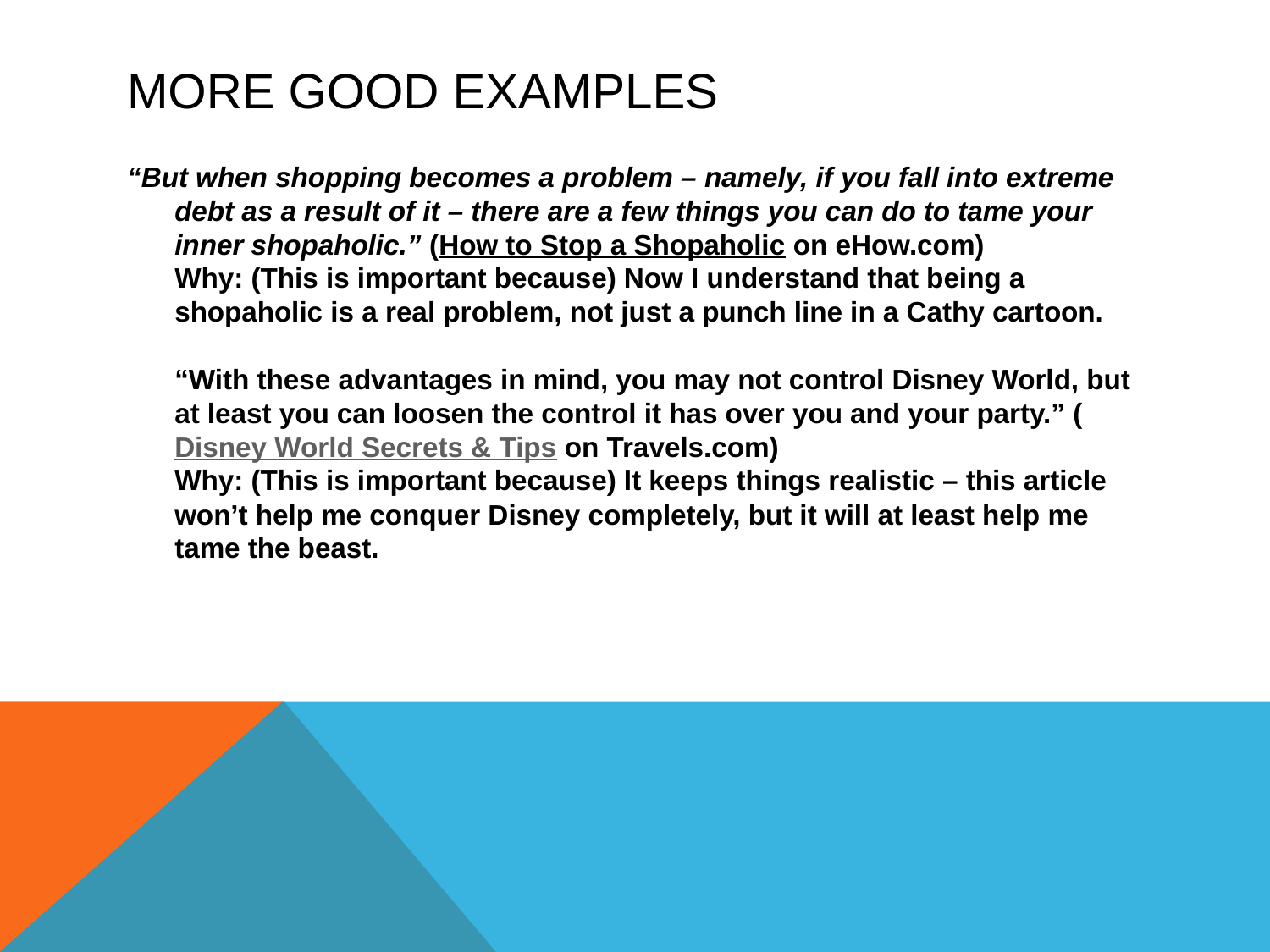

# More Good Examples
“But when shopping becomes a problem – namely, if you fall into extreme debt as a result of it – there are a few things you can do to tame your inner shopaholic.” (How to Stop a Shopaholic on eHow.com)
Why: (This is important because) Now I understand that being a shopaholic is a real problem, not just a punch line in a Cathy cartoon.
“With these advantages in mind, you may not control Disney World, but at least you can loosen the control it has over you and your party.” (Disney World Secrets & Tips on Travels.com)
Why: (This is important because) It keeps things realistic – this article won’t help me conquer Disney completely, but it will at least help me tame the beast.